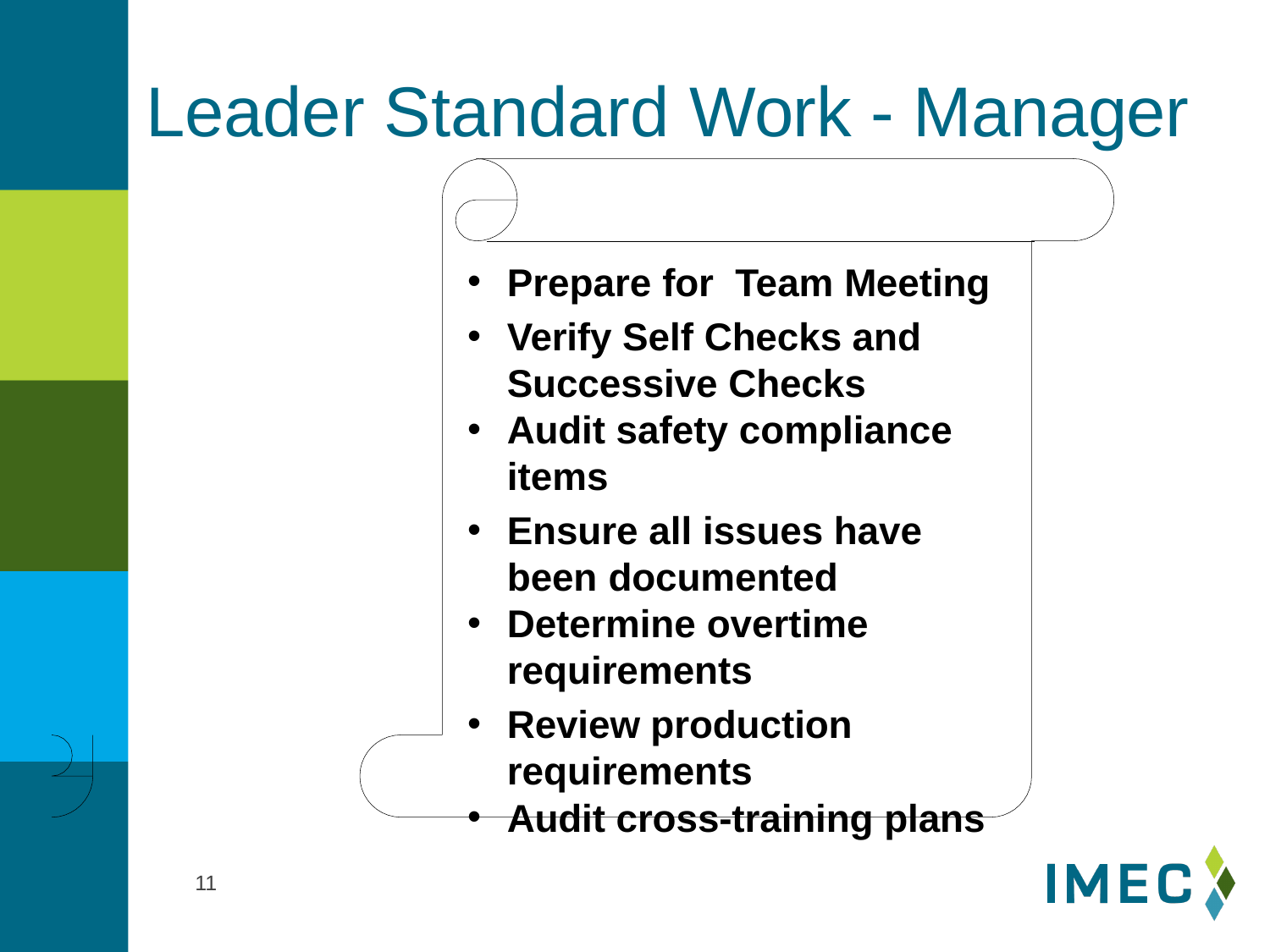

# Leader Standard Work - Manager

Prepare for  Team Meeting
Verify Self Checks and Successive Checks
Audit safety compliance items
Ensure all issues have been documented
Determine overtime requirements
Review production requirements
Audit cross-training plans

11